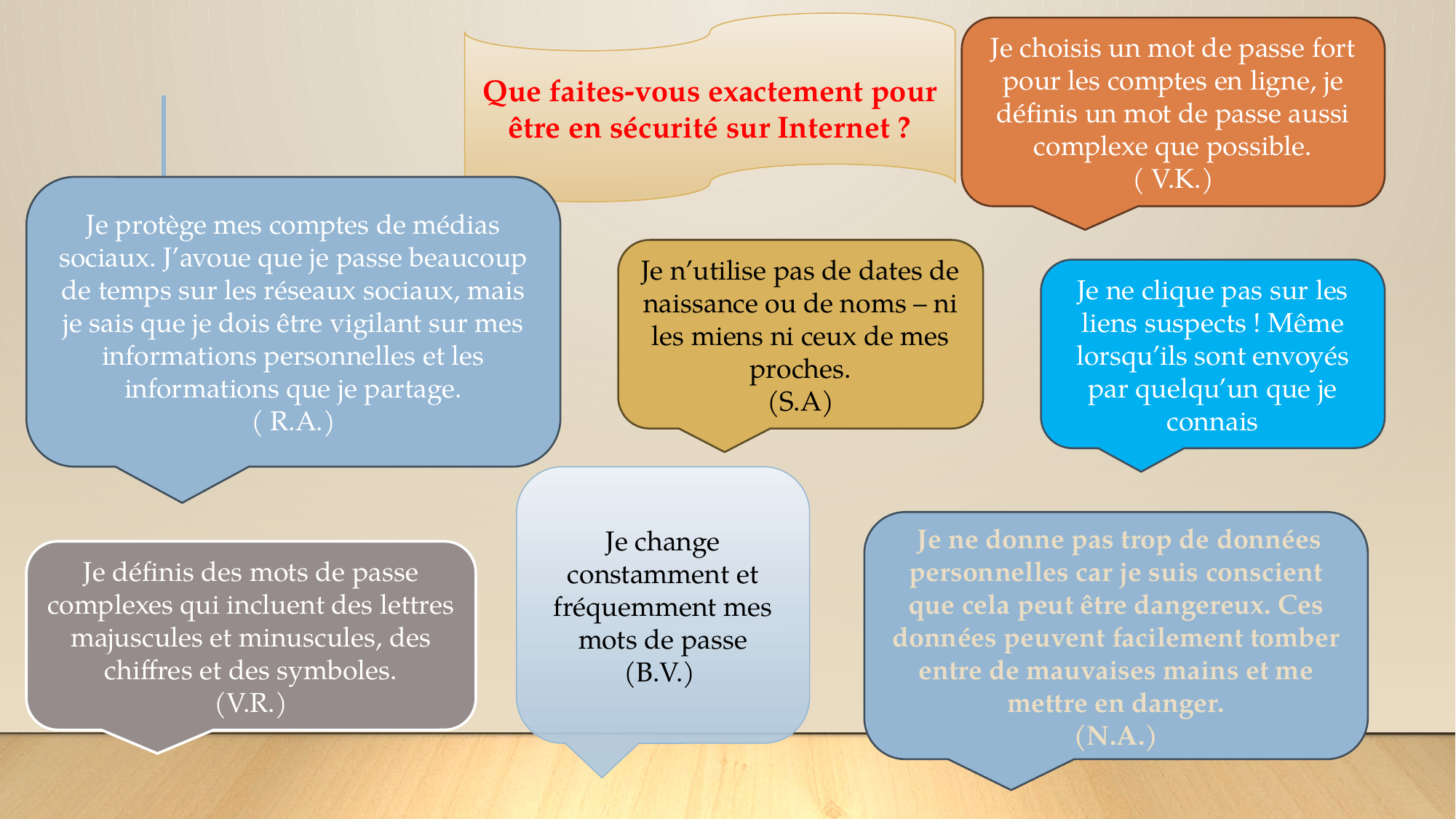

Que faites-vous exactement pour être en sécurité sur Internet ?
Je choisis un mot de passe fort pour les comptes en ligne, je définis un mot de passe aussi complexe que possible.
( V.K.)
Je protège mes comptes de médias sociaux. J’avoue que je passe beaucoup de temps sur les réseaux sociaux, mais je sais que je dois être vigilant sur mes informations personnelles et les informations que je partage.
( R.A.)
Je n’utilise pas de dates de naissance ou de noms – ni les miens ni ceux de mes proches.
(S.A)
Je ne clique pas sur les liens suspects ! Même lorsqu’ils sont envoyés par quelqu’un que je connais
Je change constamment et fréquemment mes mots de passe
(B.V.)
 Je ne donne pas trop de données personnelles car je suis conscient que cela peut être dangereux. Ces données peuvent facilement tomber entre de mauvaises mains et me mettre en danger.
(N.A.)
Je définis des mots de passe complexes qui incluent des lettres majuscules et minuscules, des chiffres et des symboles.
(V.R.)